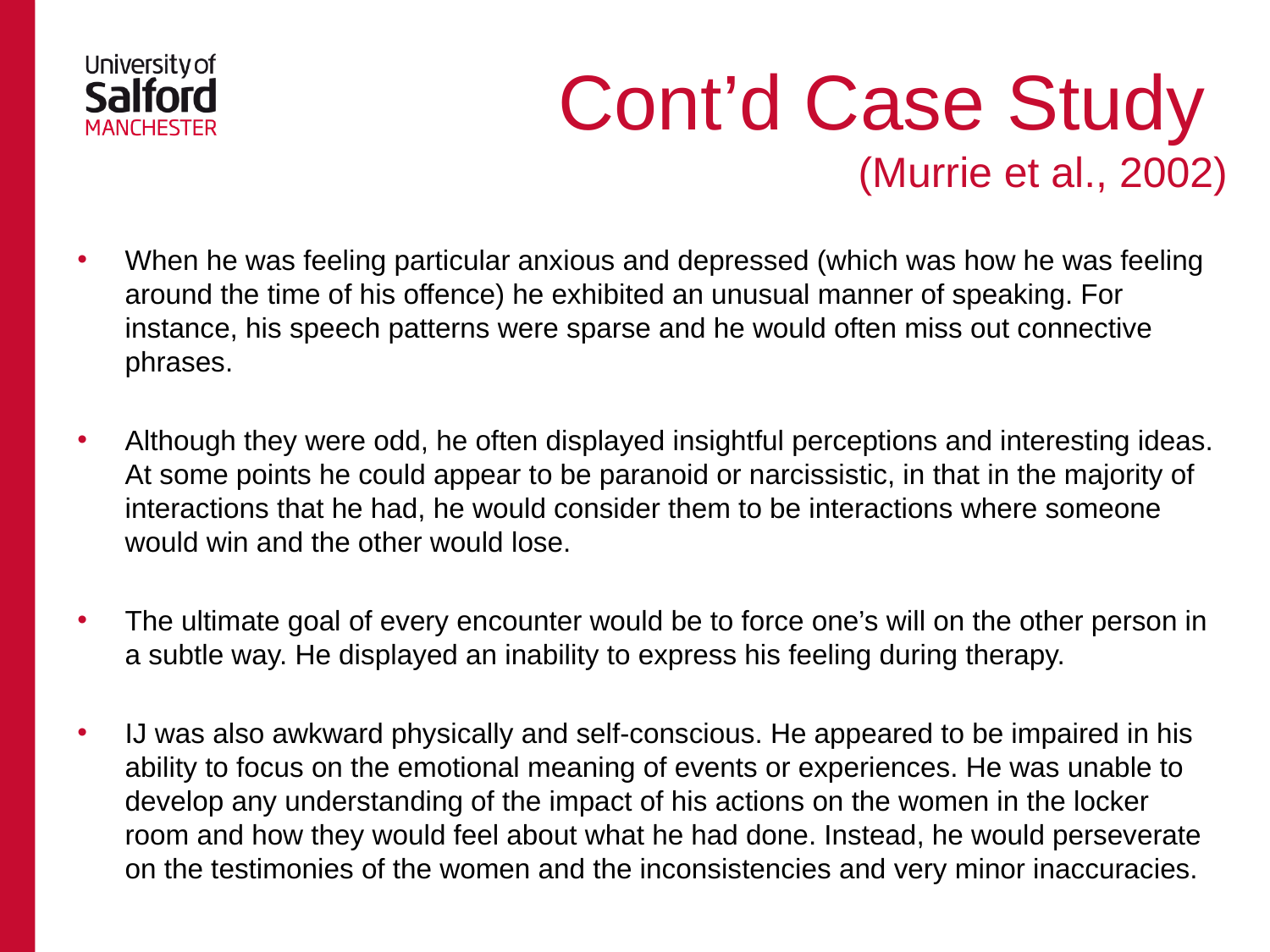

# Cont’d Case Study (Murrie et al., 2002)
When he was feeling particular anxious and depressed (which was how he was feeling around the time of his offence) he exhibited an unusual manner of speaking. For instance, his speech patterns were sparse and he would often miss out connective phrases.

Although they were odd, he often displayed insightful perceptions and interesting ideas. At some points he could appear to be paranoid or narcissistic, in that in the majority of interactions that he had, he would consider them to be interactions where someone would win and the other would lose.

The ultimate goal of every encounter would be to force one’s will on the other person in a subtle way. He displayed an inability to express his feeling during therapy.

IJ was also awkward physically and self-conscious. He appeared to be impaired in his ability to focus on the emotional meaning of events or experiences. He was unable to develop any understanding of the impact of his actions on the women in the locker room and how they would feel about what he had done. Instead, he would perseverate on the testimonies of the women and the inconsistencies and very minor inaccuracies.